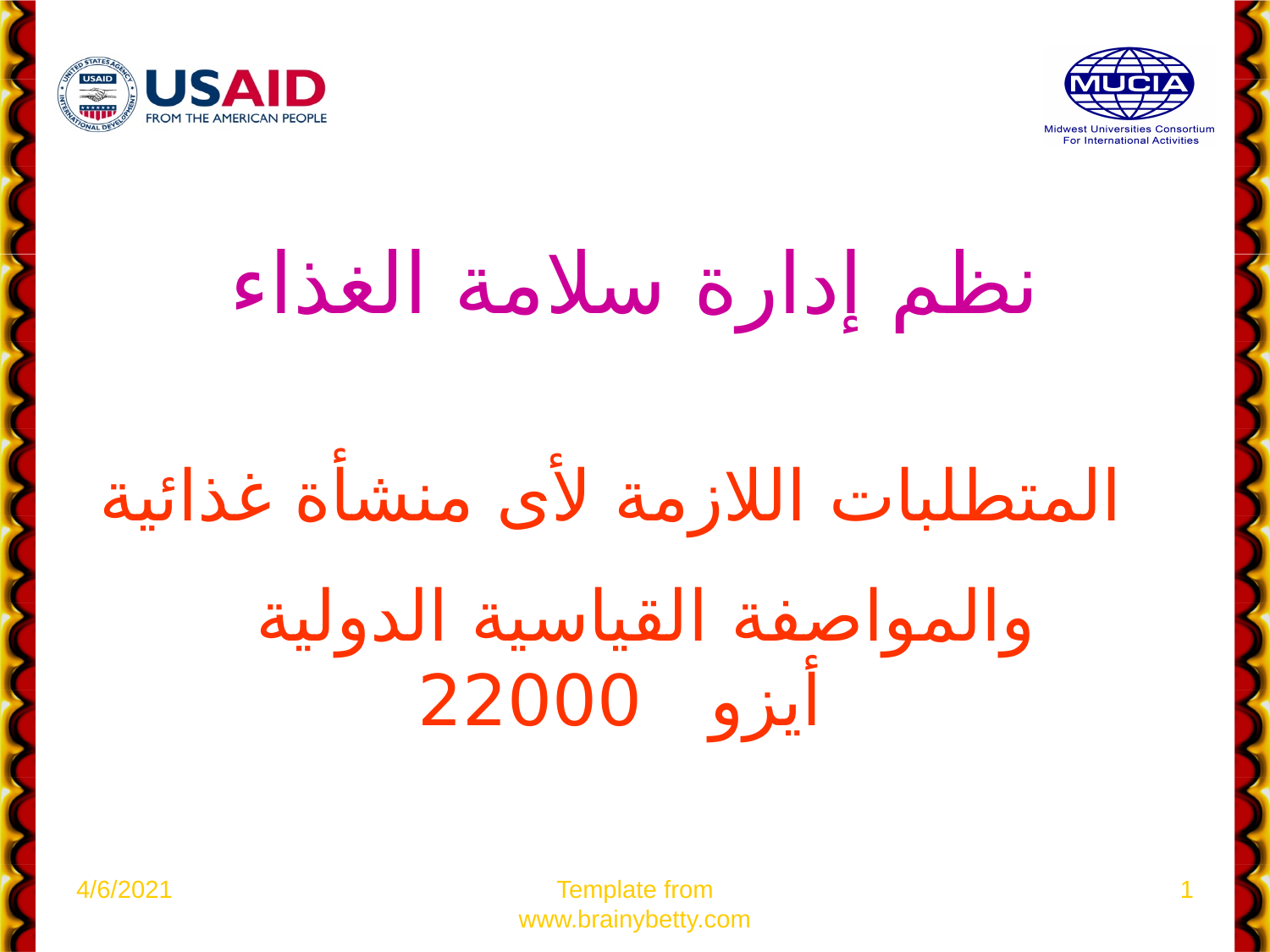

نظم إدارة سلامة الغذاء
المتطلبات اللازمة لأى منشأة غذائية
والمواصفة القياسية الدولية
أيزو   22000

4/6/2021
Template from www.brainybetty.com
1